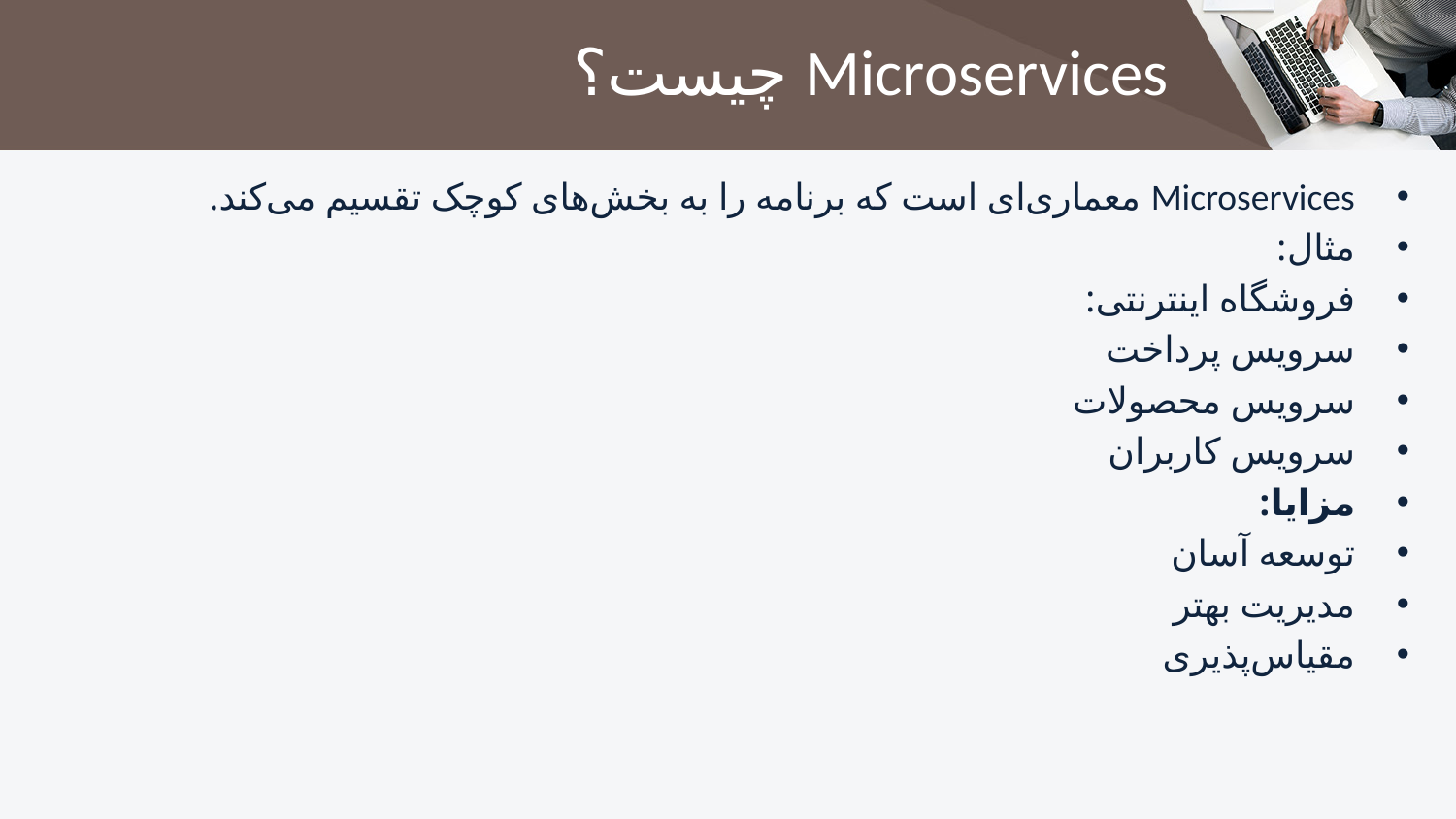

# Microservices چیست؟
Microservices معماری‌ای است که برنامه را به بخش‌های کوچک تقسیم می‌کند.
مثال:
فروشگاه اینترنتی:
سرویس پرداخت
سرویس محصولات
سرویس کاربران
مزایا:
توسعه آسان
مدیریت بهتر
مقیاس‌پذیری